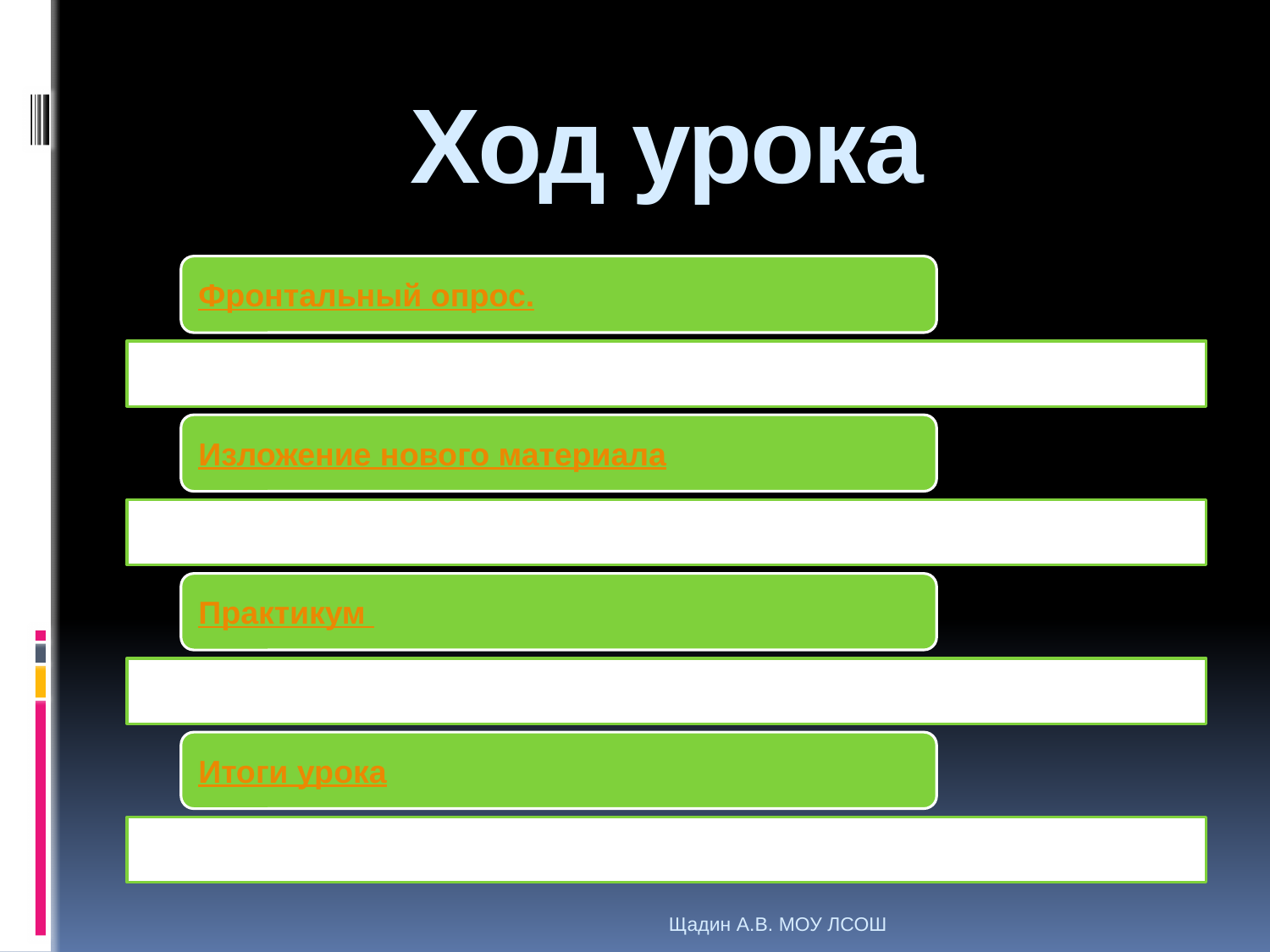

# Ход урока
Фронтальный опрос.
Изложение нового материала
Практикум
Итоги урока
Щадин А.В. МОУ ЛСОШ